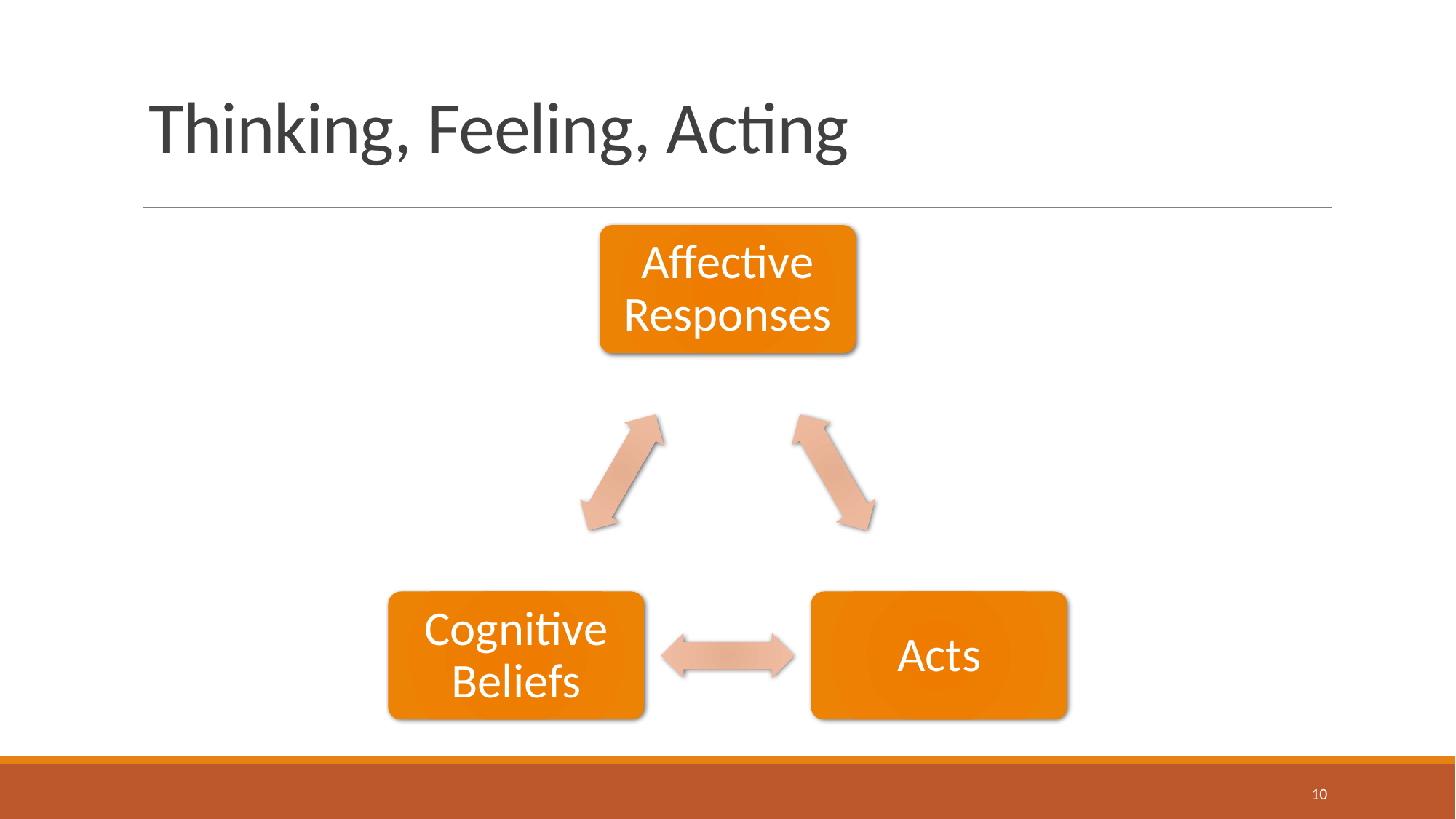

# Thinking, Feeling, Acting

Affective Responses

Cognitive Beliefs
Acts

10